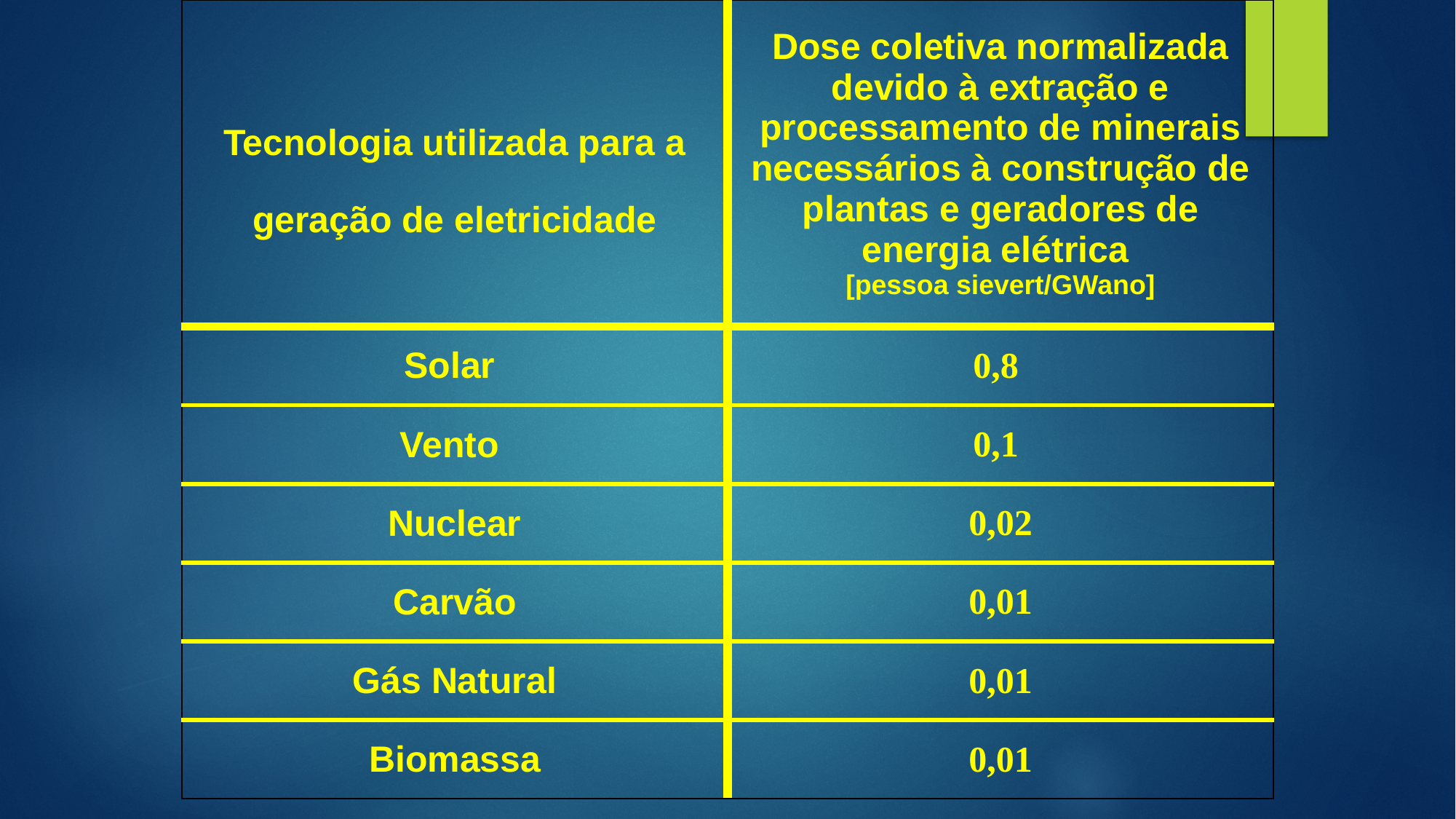

| Tecnologia utilizada para a geração de eletricidade | Dose coletiva normalizada devido à extração e processamento de minerais necessários à construção de plantas e geradores de energia elétrica [pessoa sievert/GWano] |
| --- | --- |
| Solar | 0,8 |
| Vento | 0,1 |
| Nuclear | 0,02 |
| Carvão | 0,01 |
| Gás Natural | 0,01 |
| Biomassa | 0,01 |